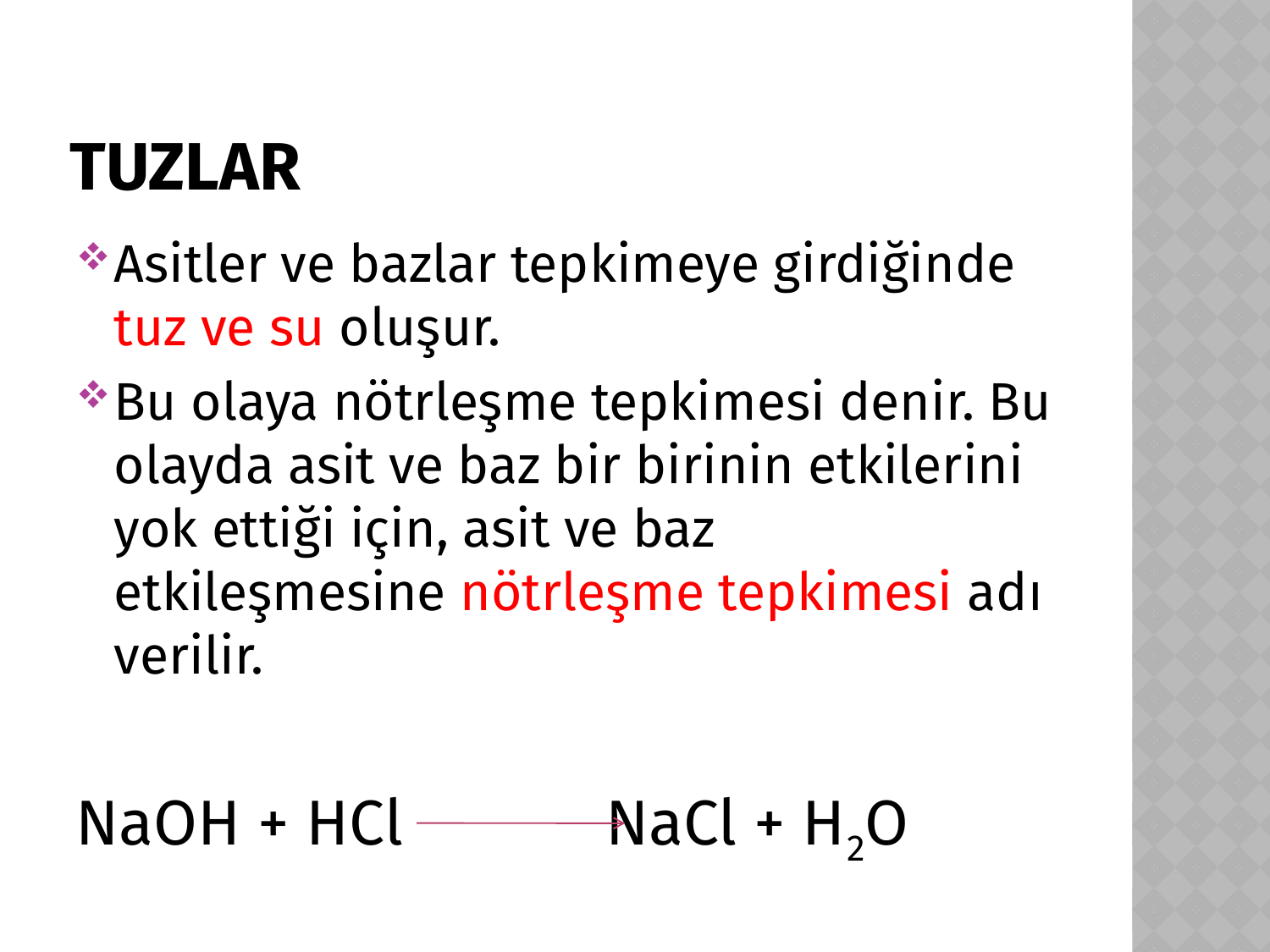

# TUZLAR
Asitler ve bazlar tepkimeye girdiğinde tuz ve su oluşur.
Bu olaya nötrleşme tepkimesi denir. Bu olayda asit ve baz bir birinin etkilerini yok ettiği için, asit ve baz etkileşmesine nötrleşme tepkimesi adı verilir.

NaOH + HCl            NaCl + H2O